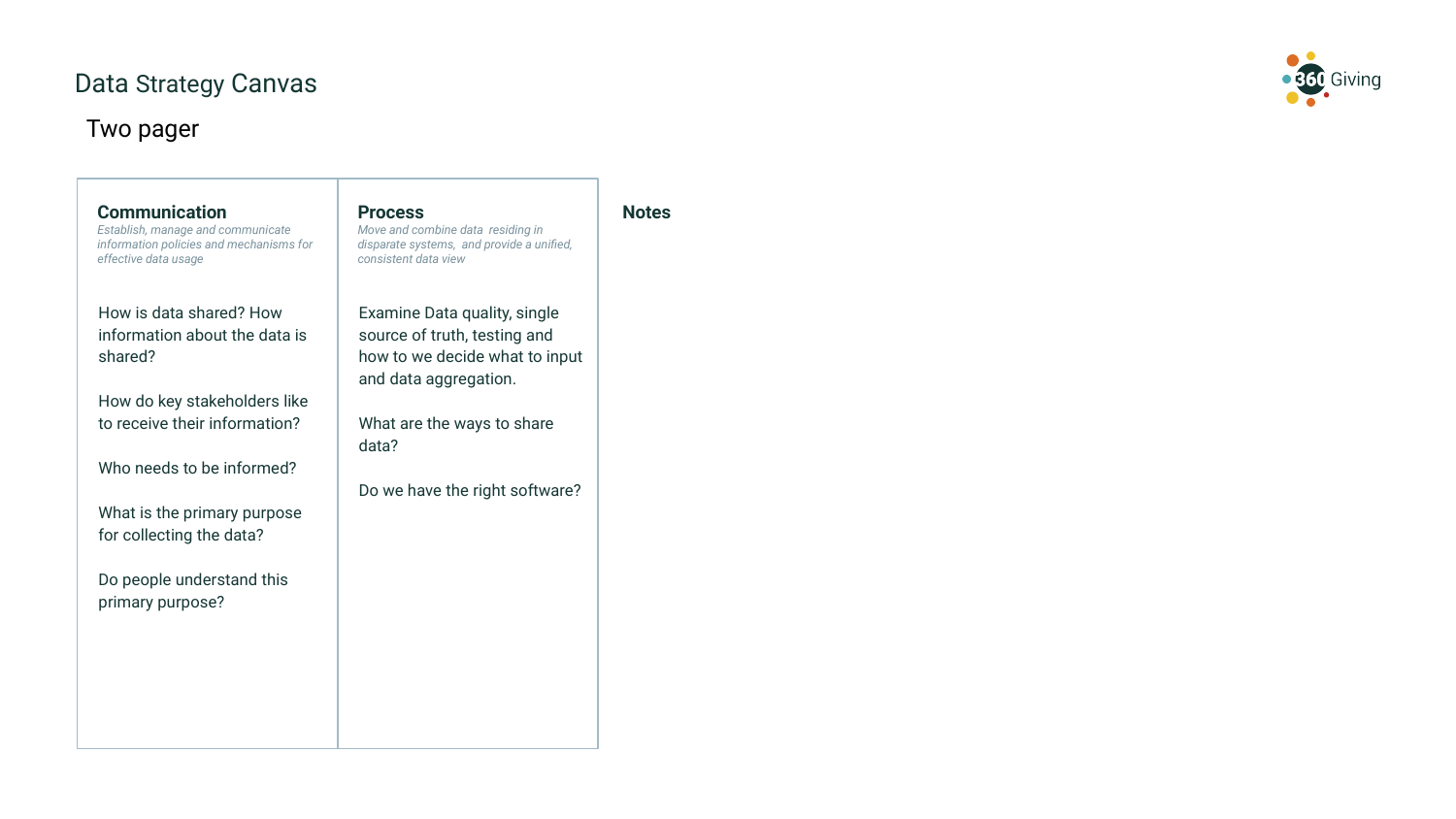

Two pager
How is data shared? How information about the data is shared?

How do key stakeholders like to receive their information?

Who needs to be informed?

What is the primary purpose for collecting the data?

Do people understand this primary purpose?

Examine Data quality, single source of truth, testing and how to we decide what to input and data aggregation.

What are the ways to share data?

Do we have the right software?